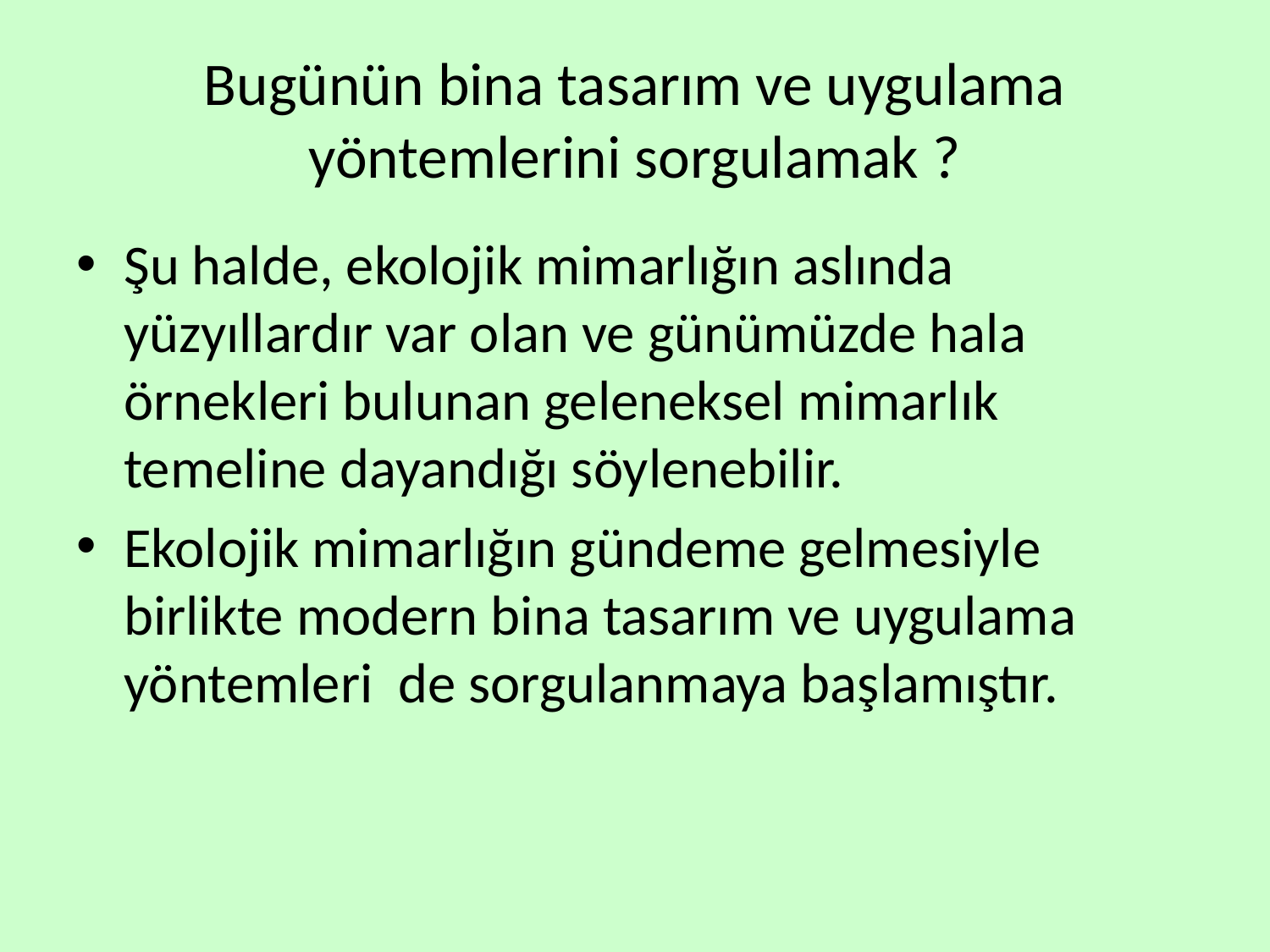

# Bugünün bina tasarım ve uygulama yöntemlerini sorgulamak ?
Şu halde, ekolojik mimarlığın aslında yüzyıllardır var olan ve günümüzde hala örnekleri bulunan geleneksel mimarlık temeline dayandığı söylenebilir.
Ekolojik mimarlığın gündeme gelmesiyle birlikte modern bina tasarım ve uygulama yöntemleri  de sorgulanmaya başlamıştır.